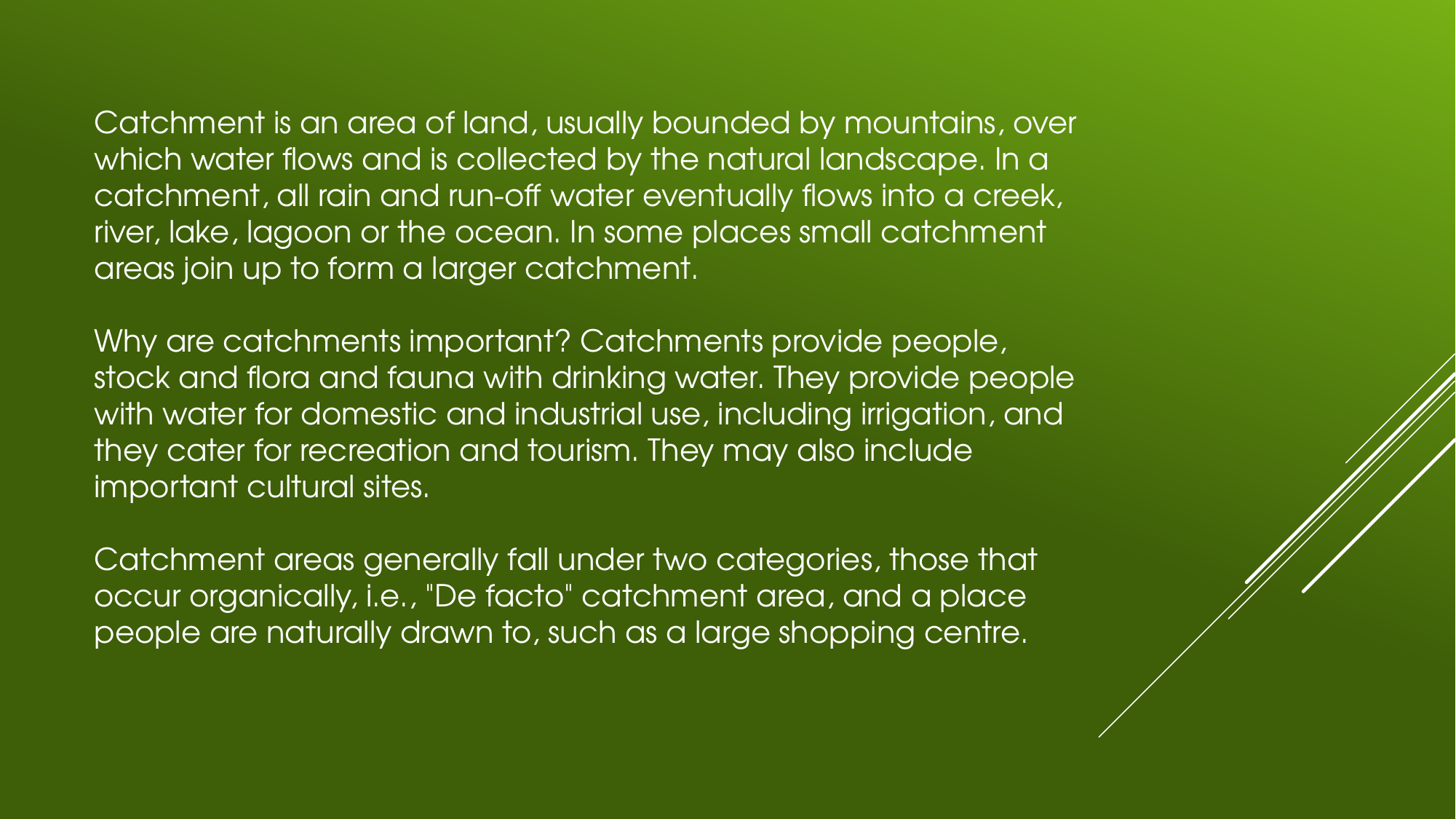

# Catchment is an area of land, usually bounded by mountains, over which water flows and is collected by the natural landscape. In a catchment, all rain and run-off water eventually flows into a creek, river, lake, lagoon or the ocean. In some places small catchment areas join up to form a larger catchment. Why are catchments important? Catchments provide people, stock and flora and fauna with drinking water. They provide people with water for domestic and industrial use, including irrigation, and they cater for recreation and tourism. They may also include important cultural sites. Catchment areas generally fall under two categories, those that occur organically, i.e., "De facto" catchment area, and a place people are naturally drawn to, such as a large shopping centre.